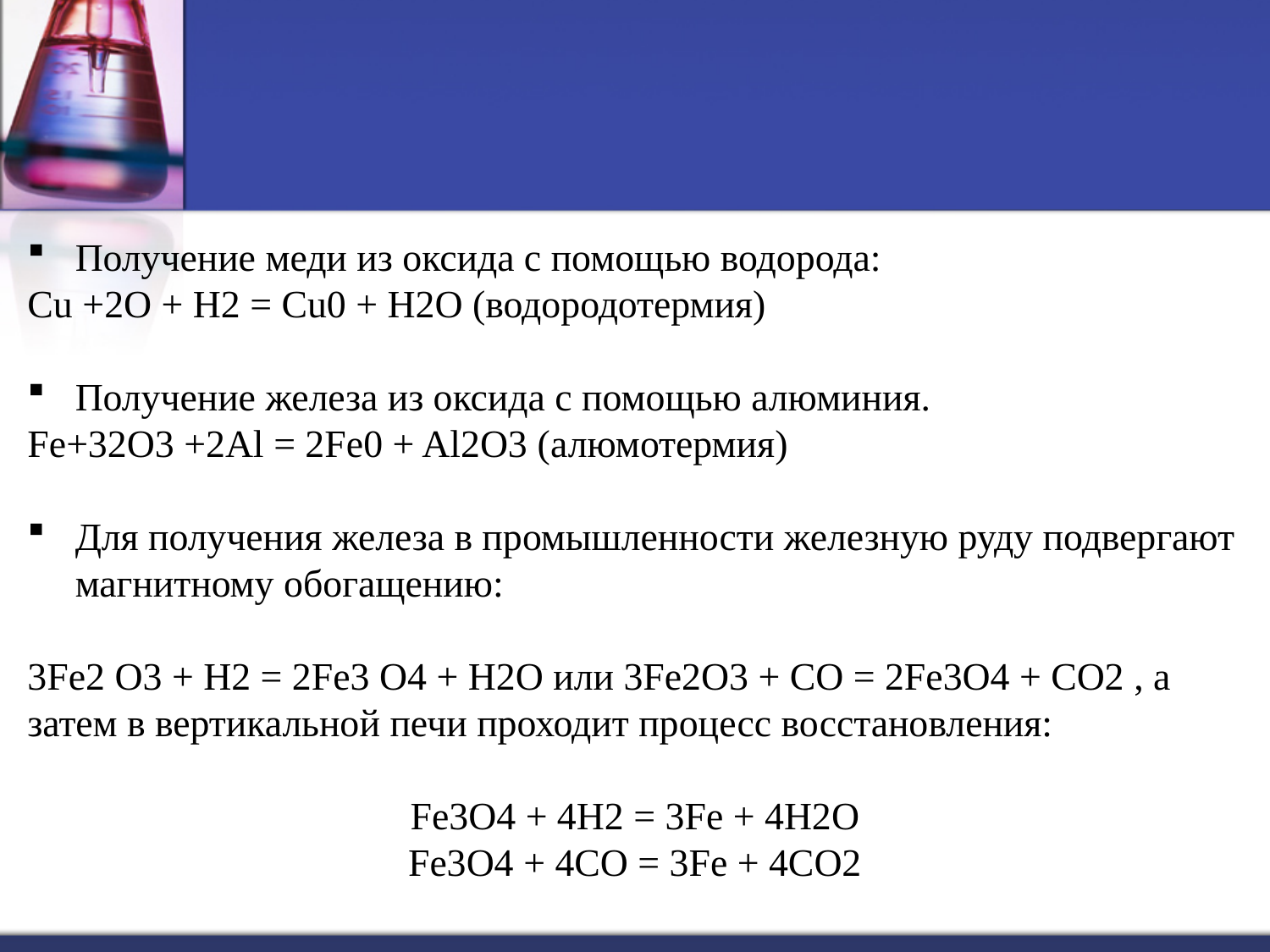

Получение меди из оксида с помощью водорода:
Cu +2O + H2 = Cu0 + H2O (водородотермия)

Получение железа из оксида с помощью алюминия.
Fe+32O3 +2Al = 2Fe0 + Al2O3 (алюмотермия)

Для получения железа в промышленности железную руду подвергают магнитному обогащению:

3Fe2 O3 + H2 = 2Fe3 O4 + H2O или 3Fe2O3 + CO = 2Fe3O4 + CO2 , а затем в вертикальной печи проходит процесс восстановления:

Fe3O4 + 4H2 = 3Fe + 4H2O
Fe3O4 + 4CO = 3Fe + 4CO2